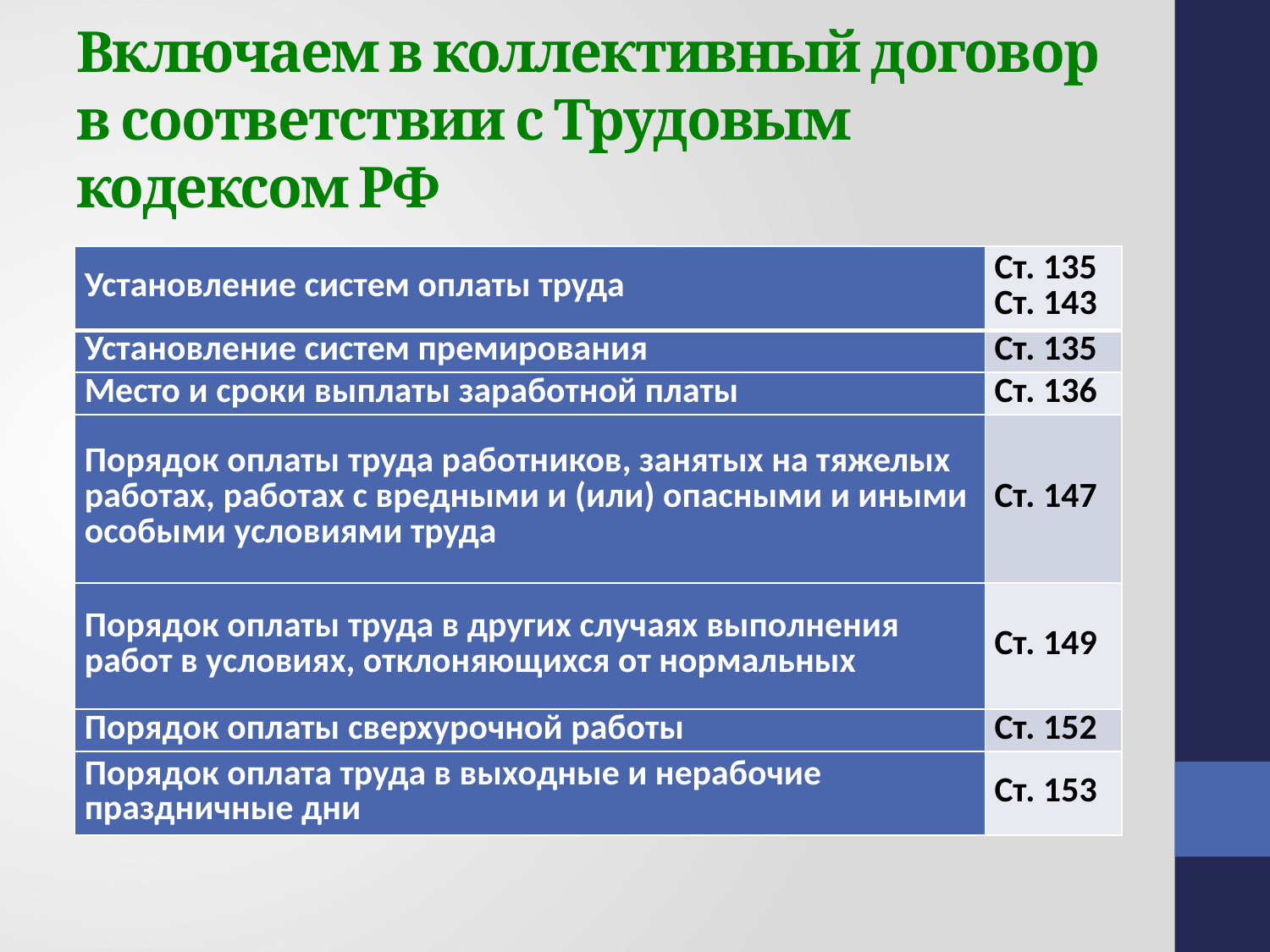

# Включаем в коллективный договор в соответствии с Трудовым кодексом РФ

| Установление систем оплаты труда | Ст. 135 Ст. 143 |
| --- | --- |
| Установление систем премирования | Ст. 135 |
| Место и сроки выплаты заработной платы | Ст. 136 |
| Порядок оплаты труда работников, занятых на тяжелых работах, работах с вредными и (или) опасными и иными особыми условиями труда | Ст. 147 |
| Порядок оплаты труда в других случаях выполнения работ в условиях, отклоняющихся от нормальных | Ст. 149 |
| Порядок оплаты сверхурочной работы | Ст. 152 |
| Порядок оплата труда в выходные и нерабочие праздничные дни | Ст. 153 |
| Предоставление отпусков без сохранения заработной платы | Ст. 128 |
| --- | --- |
| Ограничение выплаты заработной платы в неденежной форме | Ст. 131 |